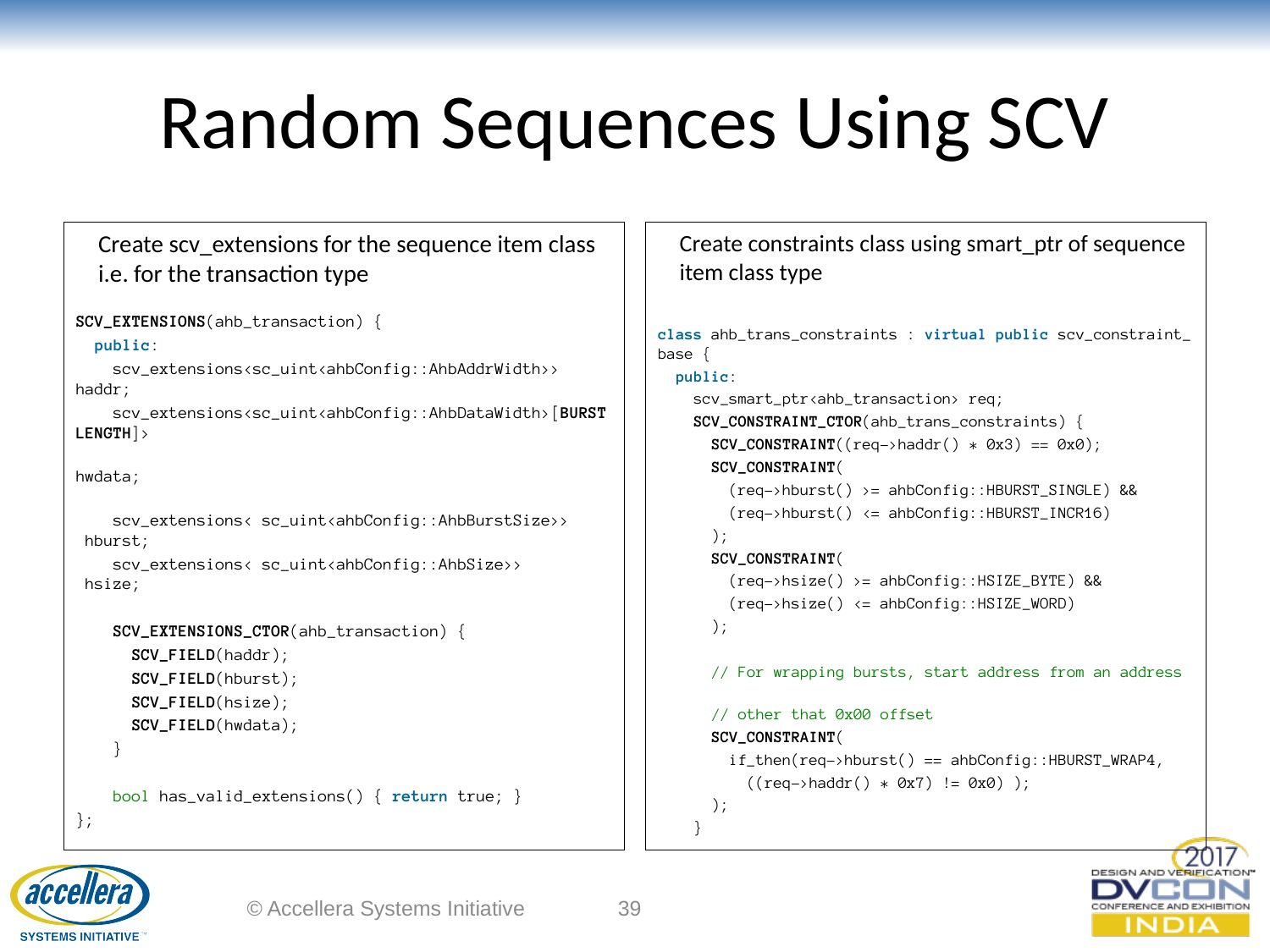

# Random Sequences Using SCV
Create scv_extensions for the sequence item class i.e. for the transaction type

SCV_EXTENSIONS(ahb_transaction) {
  public:
    scv_extensions<sc_uint<ahbConfig::AhbAddrWidth>>   haddr;
    scv_extensions<sc_uint<ahbConfig::AhbDataWidth>[BURSTLENGTH]>
                                                       hwdata;
    scv_extensions< sc_uint<ahbConfig::AhbBurstSize>>  hburst;
    scv_extensions< sc_uint<ahbConfig::AhbSize>>       hsize;

    SCV_EXTENSIONS_CTOR(ahb_transaction) {
      SCV_FIELD(haddr);
      SCV_FIELD(hburst);
      SCV_FIELD(hsize);
      SCV_FIELD(hwdata);
    }

    bool has_valid_extensions() { return true; }
};

Create constraints class using smart_ptr of sequence item class type

class ahb_trans_constraints : virtual public scv_constraint_base {
  public:
    scv_smart_ptr<ahb_transaction> req;
    SCV_CONSTRAINT_CTOR(ahb_trans_constraints) {
      SCV_CONSTRAINT((req->haddr() * 0x3) == 0x0);
      SCV_CONSTRAINT(
        (req->hburst() >= ahbConfig::HBURST_SINGLE) &&
        (req->hburst() <= ahbConfig::HBURST_INCR16)
      );
      SCV_CONSTRAINT(
        (req->hsize() >= ahbConfig::HSIZE_BYTE) &&
        (req->hsize() <= ahbConfig::HSIZE_WORD)
      );

      // For wrapping bursts, start address from an address
      // other that 0x00 offset
      SCV_CONSTRAINT(
        if_then(req->hburst() == ahbConfig::HBURST_WRAP4,
          ((req->haddr() * 0x7) != 0x0) );
      );
    }

© Accellera Systems Initiative
39